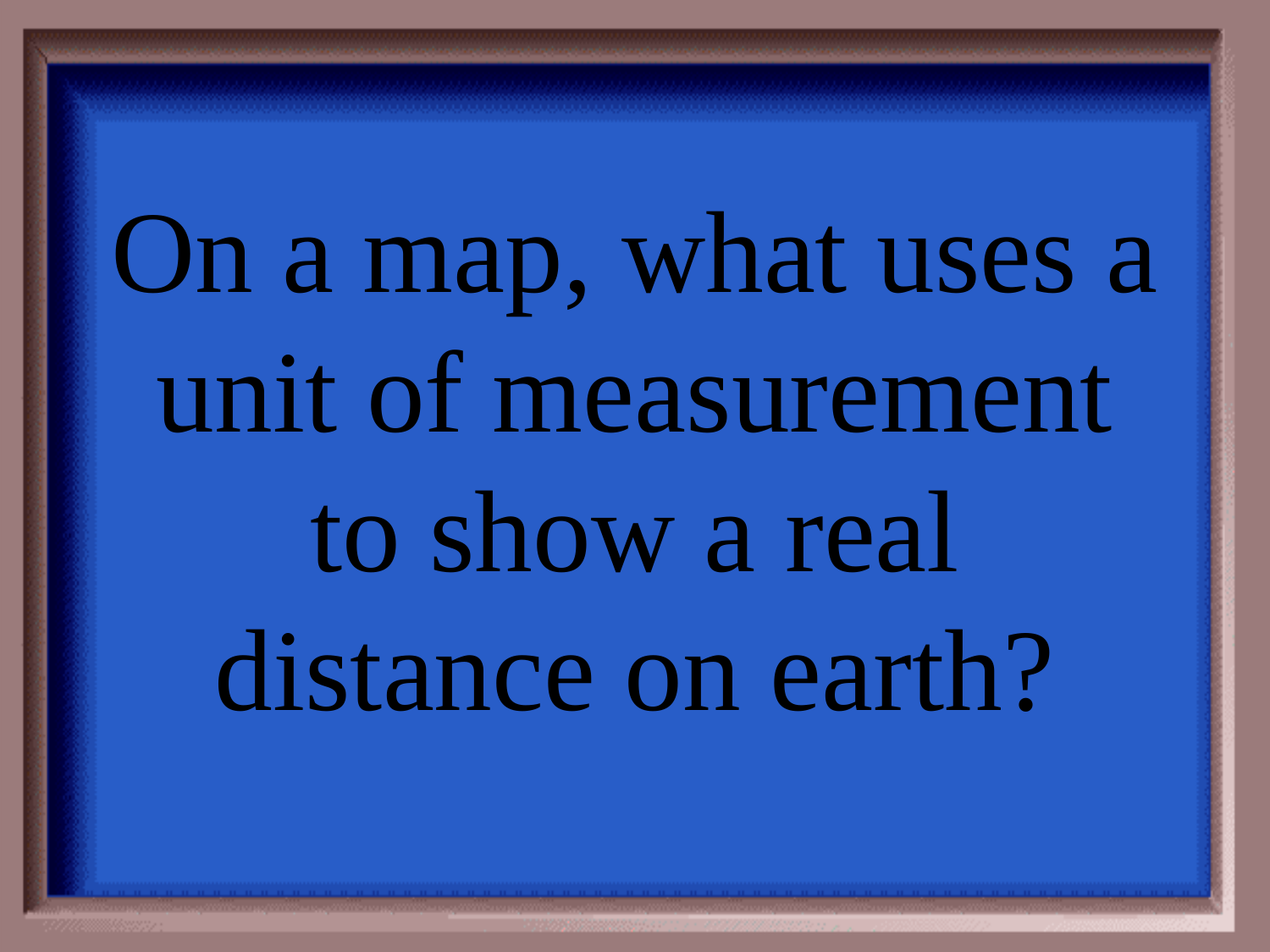

# On a map, what uses a unit of measurement to show a real distance on earth?